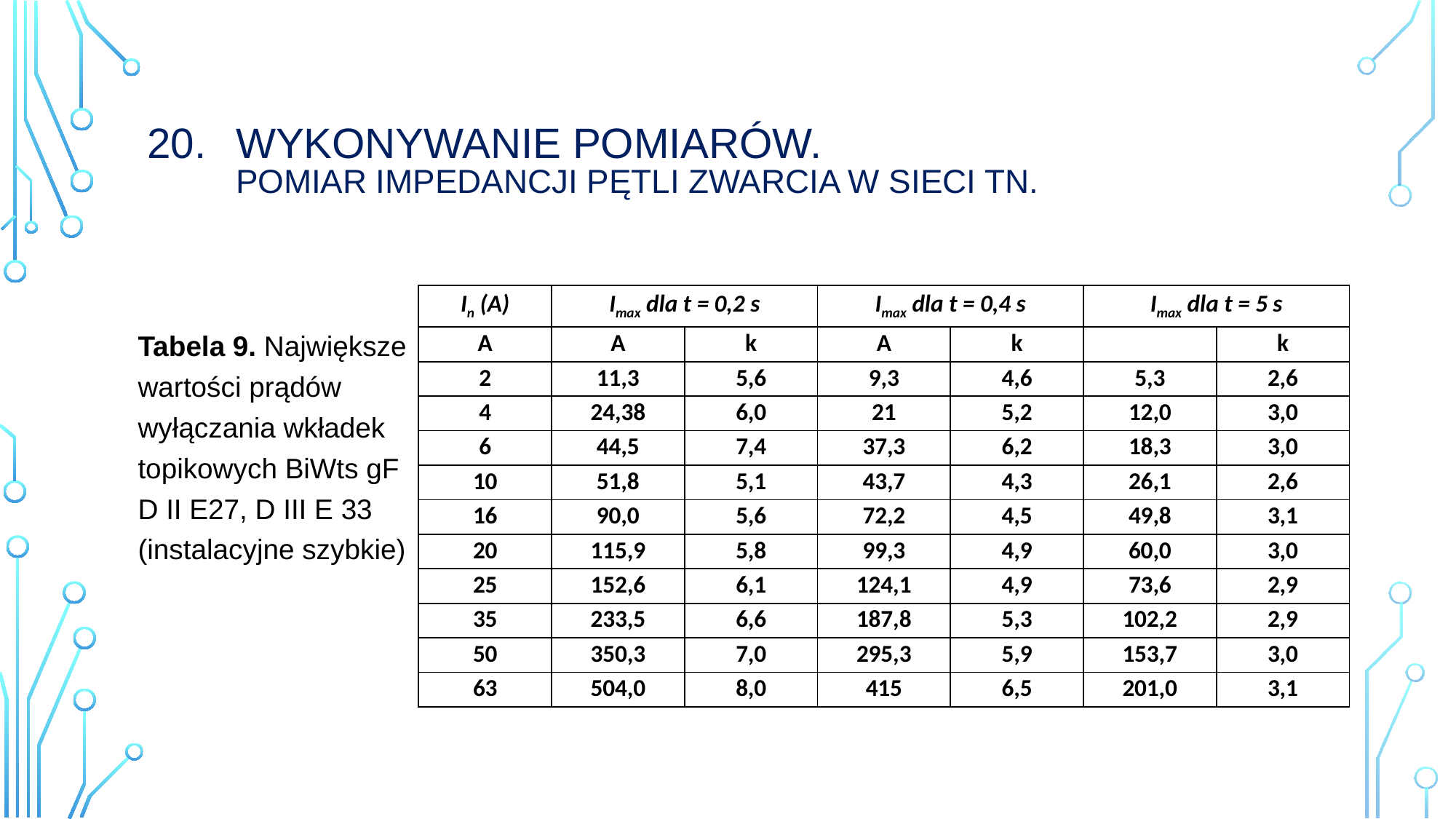

# Wykonywanie Pomiarów. pomiar impedancji pętli zwarcia w sieci TN.
| In (A) | Imax dla t = 0,2 s |  | Imax dla t = 0,4 s |  | Imax dla t = 5 s |  |
| --- | --- | --- | --- | --- | --- | --- |
| A | A | k | A | k |  | k |
| 2 | 11,3 | 5,6 | 9,3 | 4,6 | 5,3 | 2,6 |
| 4 | 24,38 | 6,0 | 21 | 5,2 | 12,0 | 3,0 |
| 6 | 44,5 | 7,4 | 37,3 | 6,2 | 18,3 | 3,0 |
| 10 | 51,8 | 5,1 | 43,7 | 4,3 | 26,1 | 2,6 |
| 16 | 90,0 | 5,6 | 72,2 | 4,5 | 49,8 | 3,1 |
| 20 | 115,9 | 5,8 | 99,3 | 4,9 | 60,0 | 3,0 |
| 25 | 152,6 | 6,1 | 124,1 | 4,9 | 73,6 | 2,9 |
| 35 | 233,5 | 6,6 | 187,8 | 5,3 | 102,2 | 2,9 |
| 50 | 350,3 | 7,0 | 295,3 | 5,9 | 153,7 | 3,0 |
| 63 | 504,0 | 8,0 | 415 | 6,5 | 201,0 | 3,1 |
Tabela 9. Największe wartości prądów wyłączania wkładek topikowych BiWts gF D II E27, D III E 33 (instalacyjne szybkie)